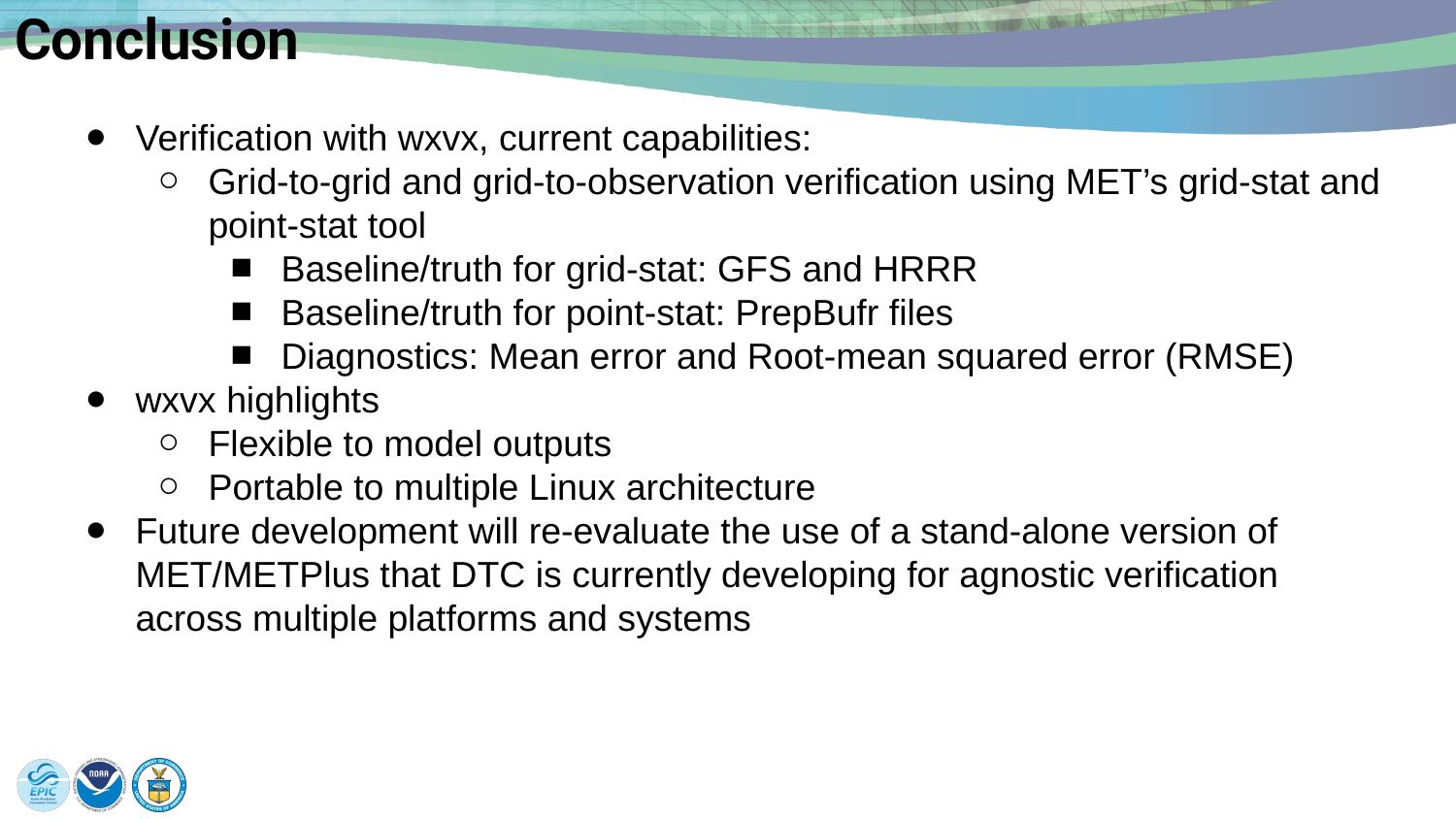

# Conclusion
Verification with wxvx, current capabilities:
Grid-to-grid and grid-to-observation verification using MET’s grid-stat and point-stat tool
Baseline/truth for grid-stat: GFS and HRRR
Baseline/truth for point-stat: PrepBufr files
Diagnostics: Mean error and Root-mean squared error (RMSE)
wxvx highlights
Flexible to model outputs
Portable to multiple Linux architecture
Future development will re-evaluate the use of a stand-alone version of MET/METPlus that DTC is currently developing for agnostic verification across multiple platforms and systems